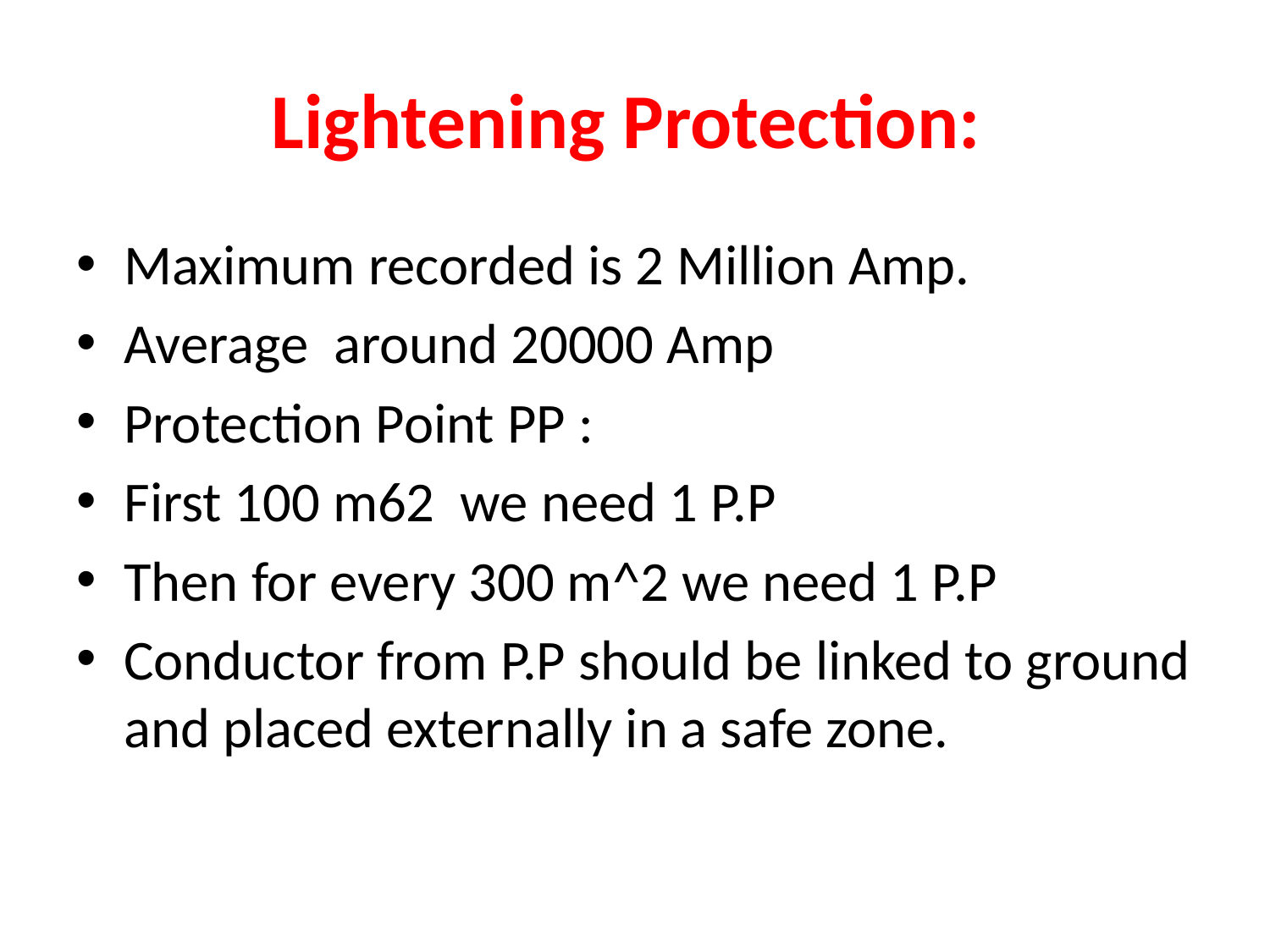

# Lightening Protection:
Maximum recorded is 2 Million Amp.
Average  around 20000 Amp
Protection Point PP :
First 100 m62  we need 1 P.P
Then for every 300 m^2 we need 1 P.P
Conductor from P.P should be linked to ground and placed externally in a safe zone.